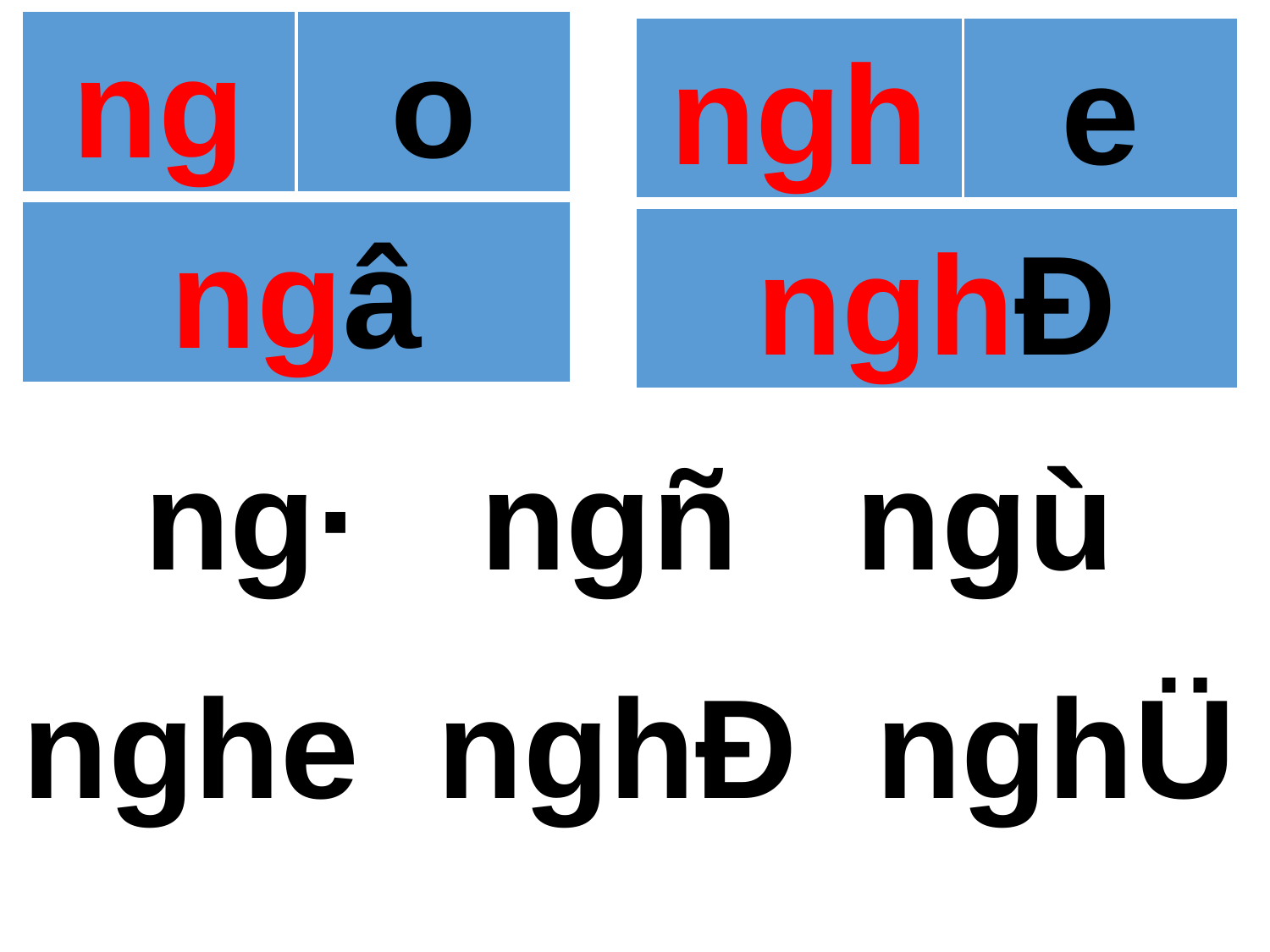

ng
o
ngh
e
ngâ
nghÐ
ng·   ngñ   ngù

nghe  nghÐ  nghÜ